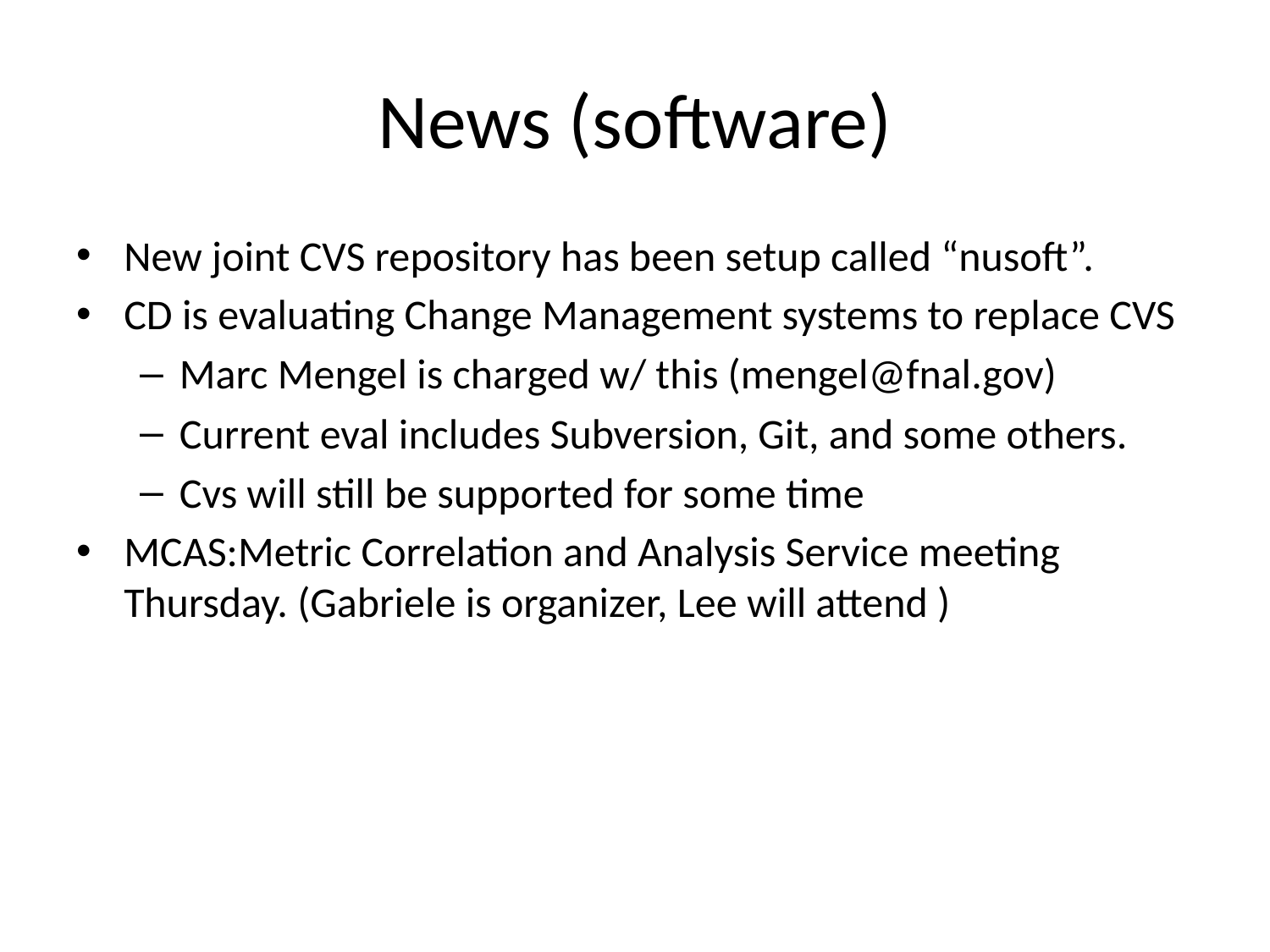

# News (software)
New joint CVS repository has been setup called “nusoft”.
CD is evaluating Change Management systems to replace CVS
Marc Mengel is charged w/ this (mengel@fnal.gov)
Current eval includes Subversion, Git, and some others.
Cvs will still be supported for some time
MCAS:Metric Correlation and Analysis Service meeting Thursday. (Gabriele is organizer, Lee will attend )